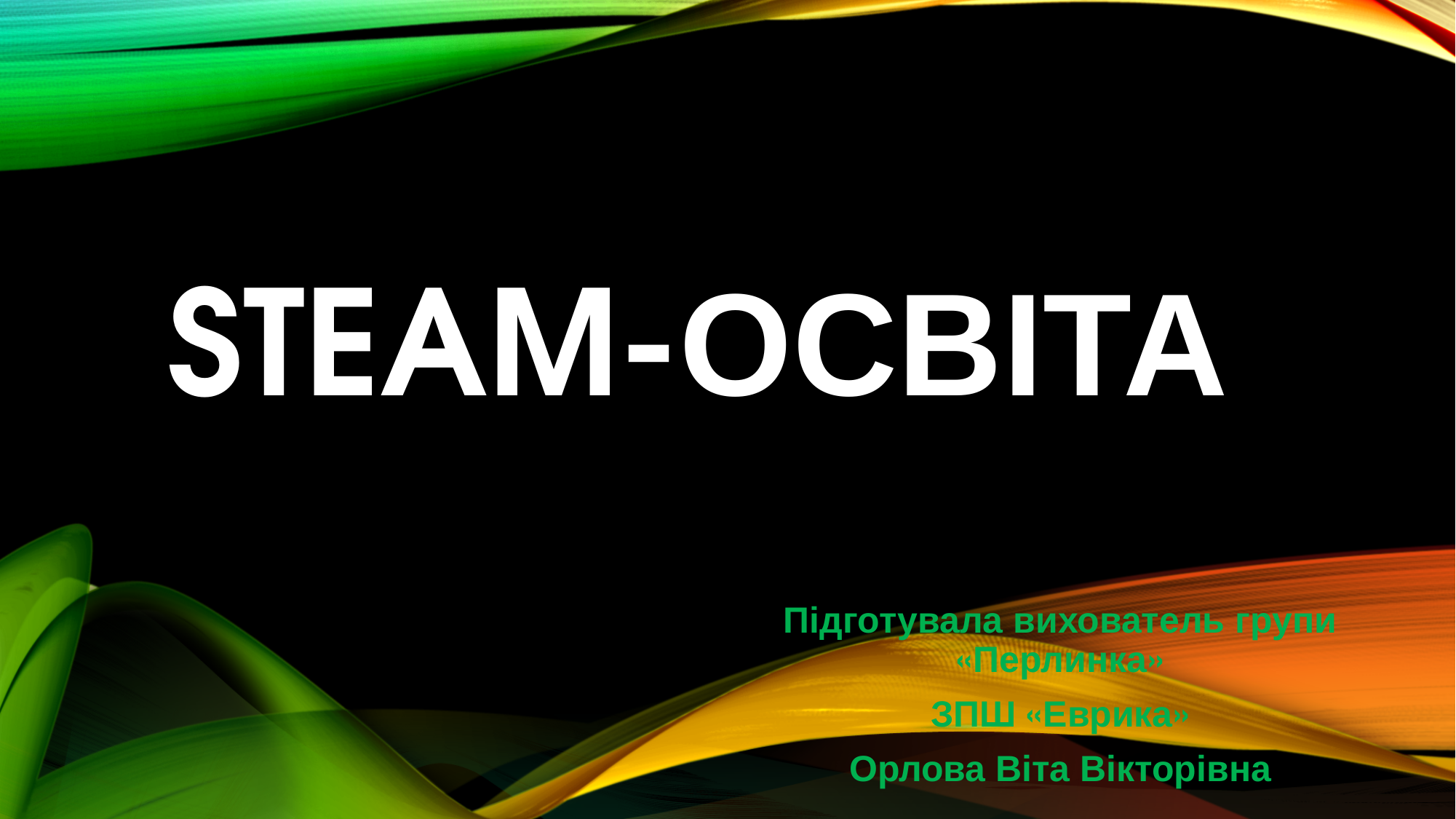

# STEAM-освіта
Підготувала вихователь групи «Перлинка»
ЗПШ «Еврика»
Орлова Віта Вікторівна